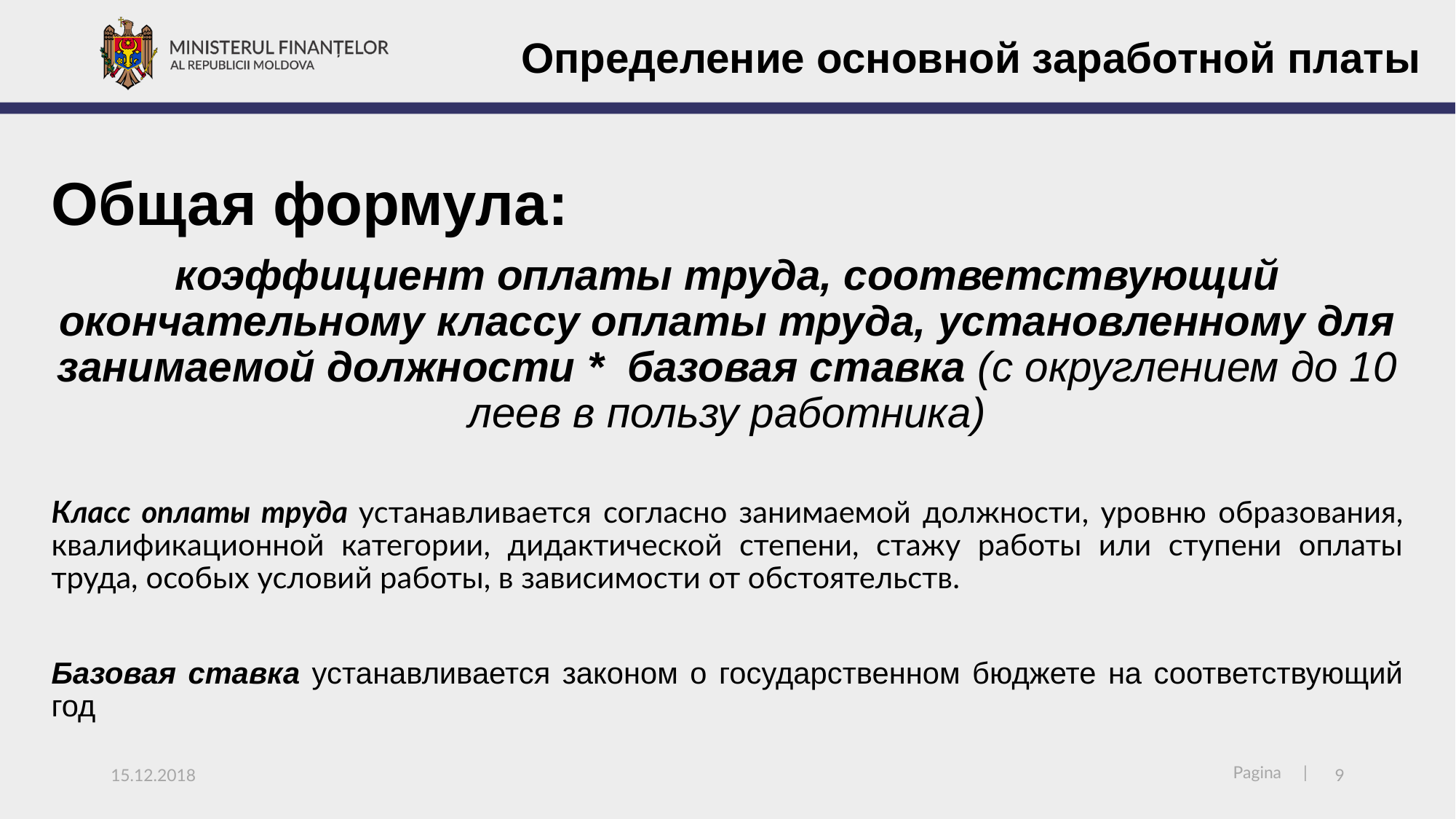

Определение основной заработной платы
Общая формула:
коэффициент оплаты труда, соответствующий окончательному классу оплаты труда, установленному для занимаемой должности *  базовая ставка (с округлением до 10 леев в пользу работника)

Класс оплаты труда устанавливается согласно занимаемой должности, уровню образования, квалификационной категории, дидактической степени, стажу работы или ступени оплаты труда, особых условий работы, в зависимости от обстоятельств.

Базовая ставка устанавливается законом о государственном бюджете на соответствующий год
15.12.2018
9